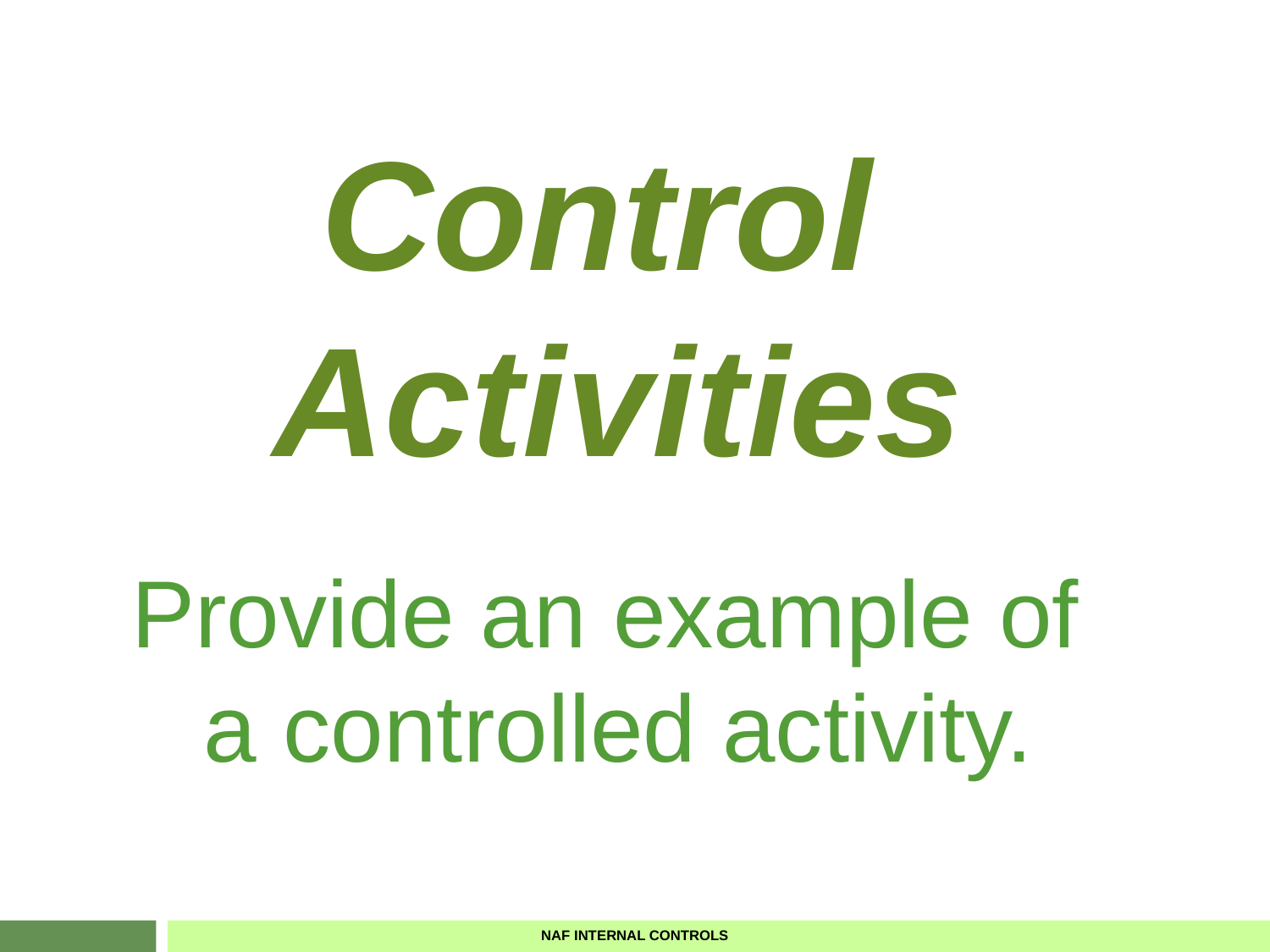

Control
Activities
Provide an example of
a controlled activity.
NAF INTERNAL CONTROLS